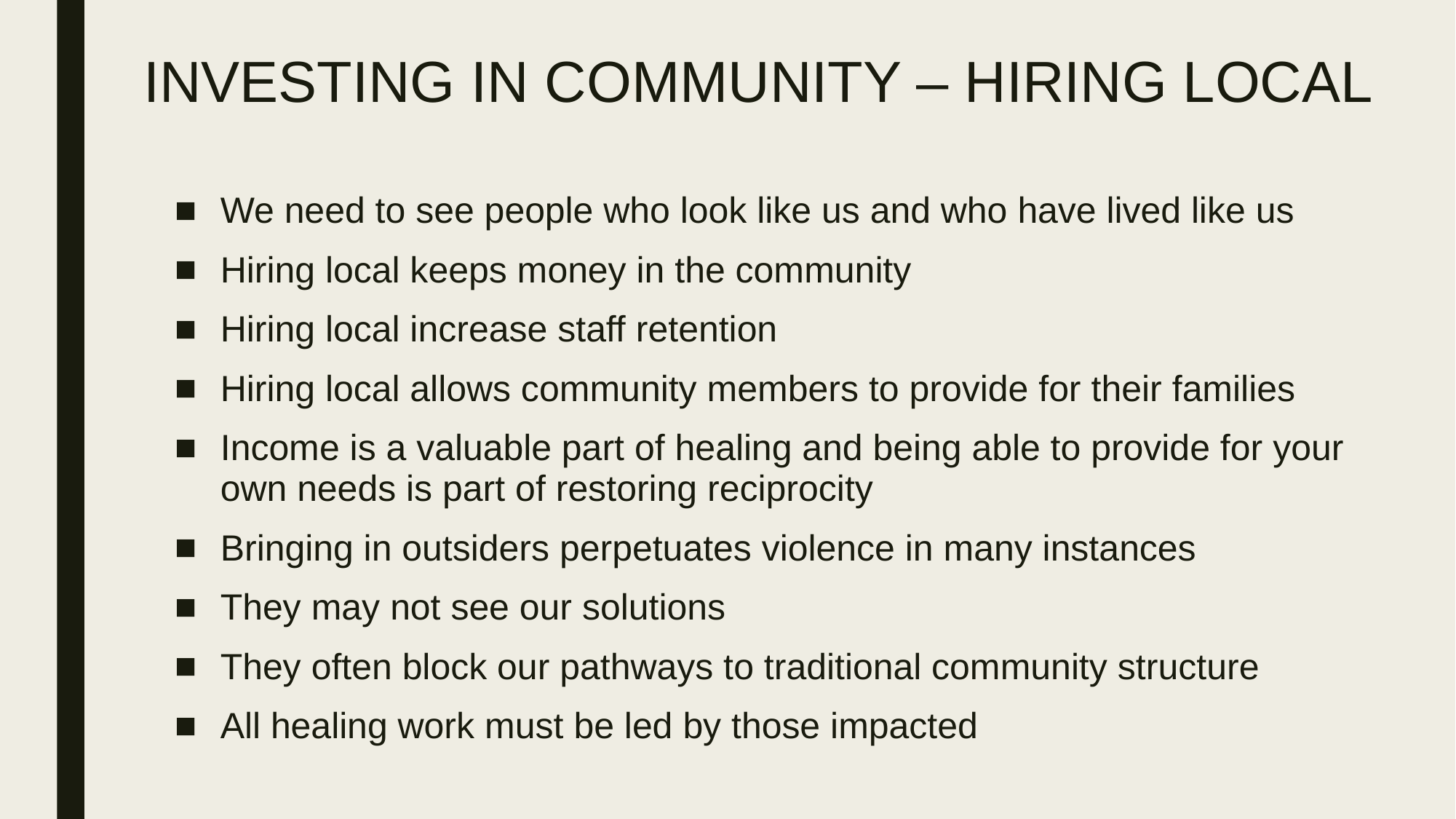

# INVESTING IN COMMUNITY – HIRING LOCAL
We need to see people who look like us and who have lived like us
Hiring local keeps money in the community
Hiring local increase staff retention
Hiring local allows community members to provide for their families
Income is a valuable part of healing and being able to provide for your own needs is part of restoring reciprocity
Bringing in outsiders perpetuates violence in many instances
They may not see our solutions
They often block our pathways to traditional community structure
All healing work must be led by those impacted